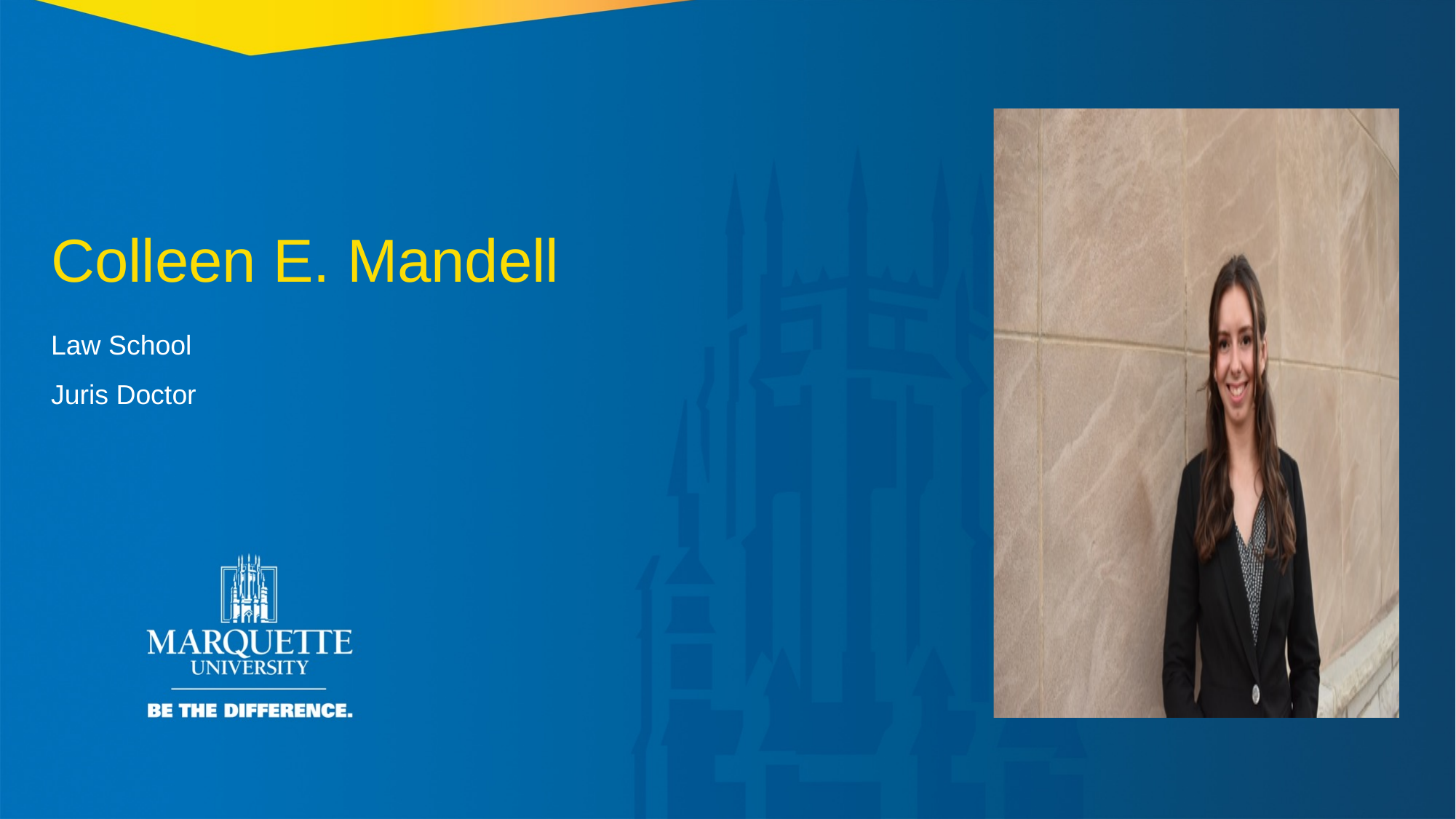

Colleen E. Mandell
Law School
Juris Doctor